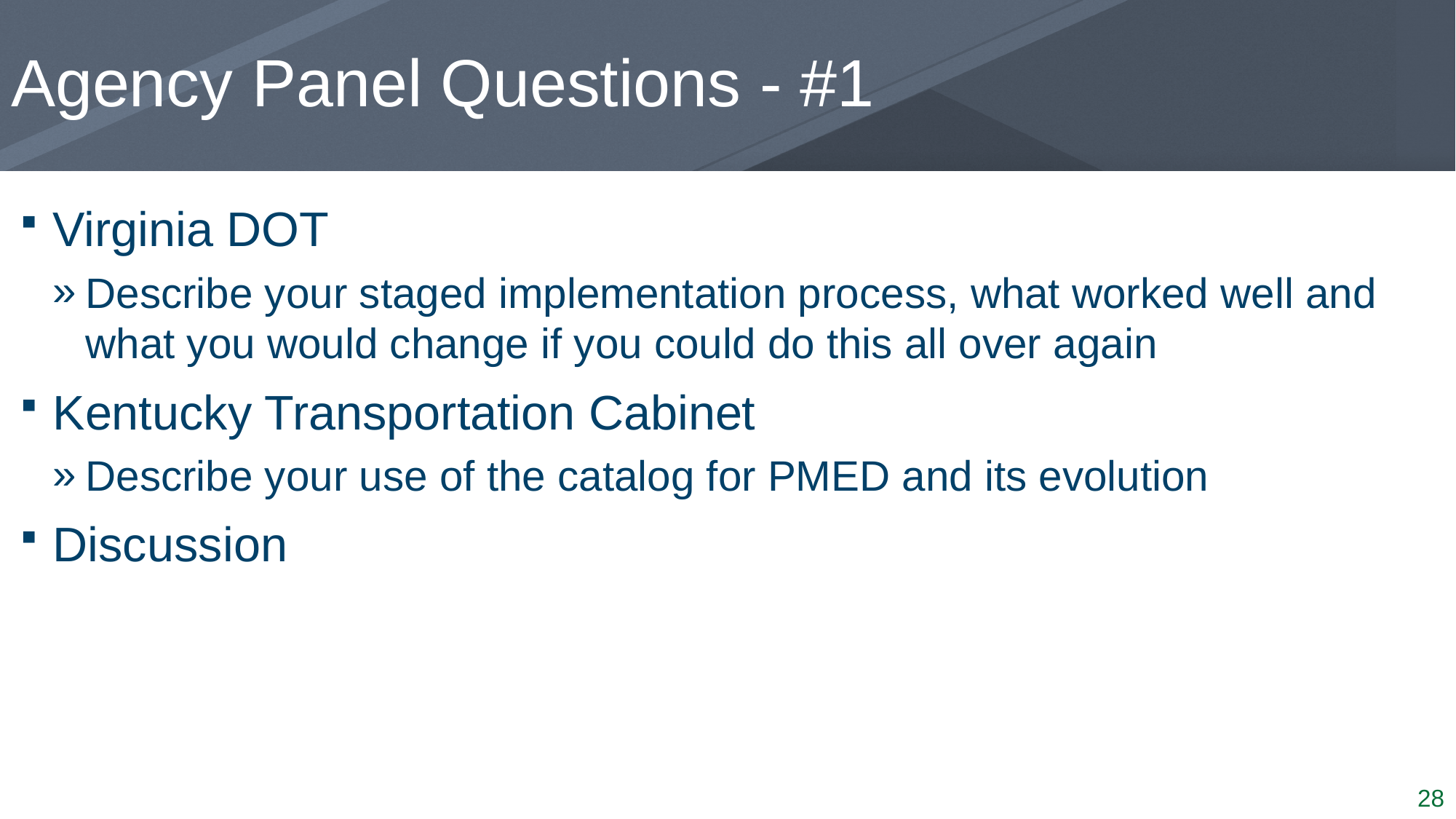

# Agency Panel Questions - #1
Virginia DOT
Describe your staged implementation process, what worked well and what you would change if you could do this all over again
Kentucky Transportation Cabinet
Describe your use of the catalog for PMED and its evolution
Discussion